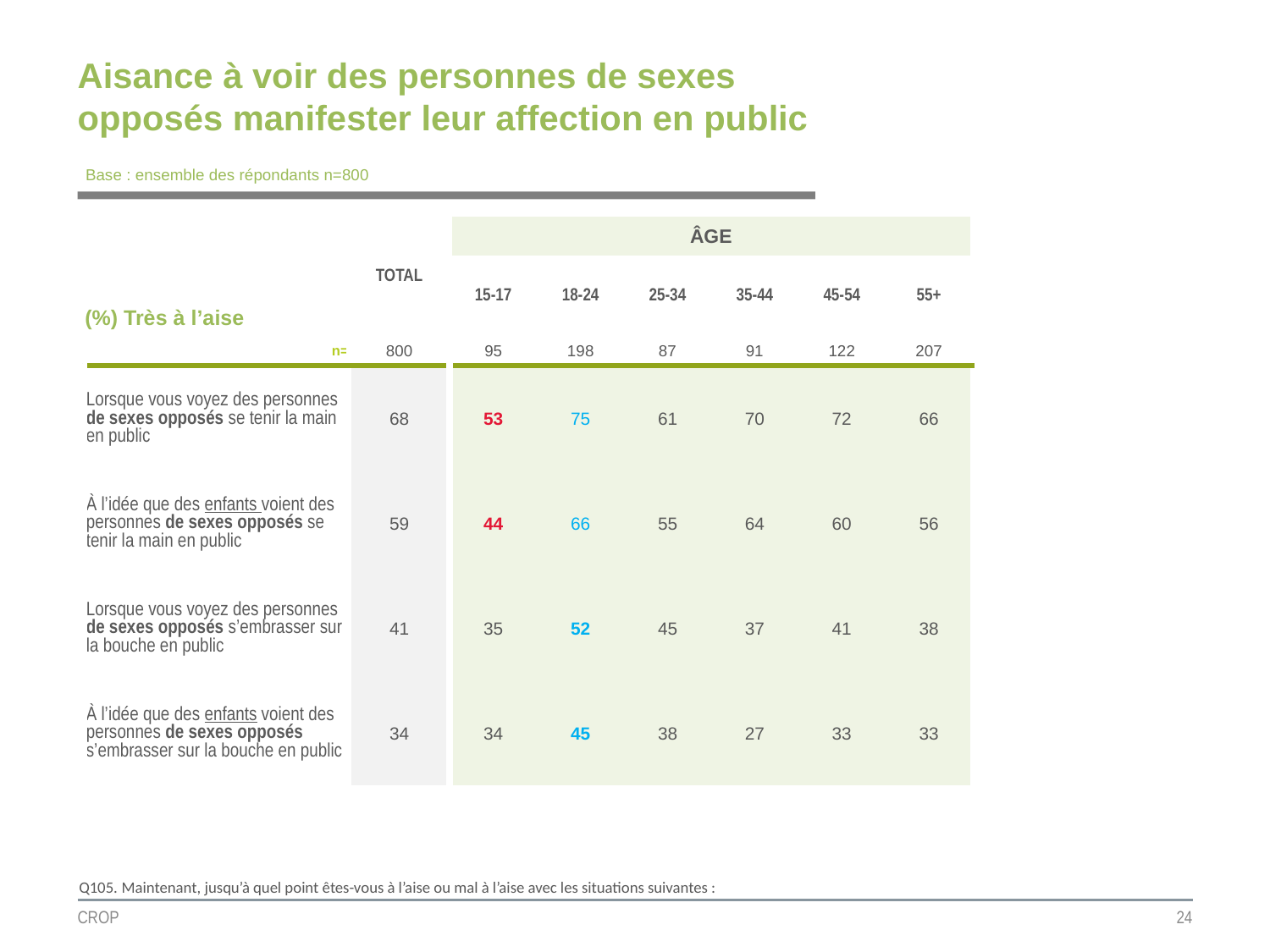

# Aisance à voir des personnes de sexes opposés manifester leur affection en public
Base : ensemble des répondants n=800
|  | TOTAL | ÂGE |  |  |  |  |  |
| --- | --- | --- | --- | --- | --- | --- | --- |
| (%) Très à l’aise |  | 15-17 | 18-24 | 25-34 | 35-44 | 45-54 | 55+ |
| n= | 800 | 95 | 198 | 87 | 91 | 122 | 207 |
| Lorsque vous voyez des personnes de sexes opposés se tenir la main en public | 68 | 53 | 75 | 61 | 70 | 72 | 66 |
| À l’idée que des enfants voient des personnes de sexes opposés se tenir la main en public | 59 | 44 | 66 | 55 | 64 | 60 | 56 |
| Lorsque vous voyez des personnes de sexes opposés s’embrasser sur la bouche en public | 41 | 35 | 52 | 45 | 37 | 41 | 38 |
| À l’idée que des enfants voient des personnes de sexes opposés s’embrasser sur la bouche en public | 34 | 34 | 45 | 38 | 27 | 33 | 33 |
Q105. Maintenant, jusqu’à quel point êtes-vous à l’aise ou mal à l’aise avec les situations suivantes :
CROP
24